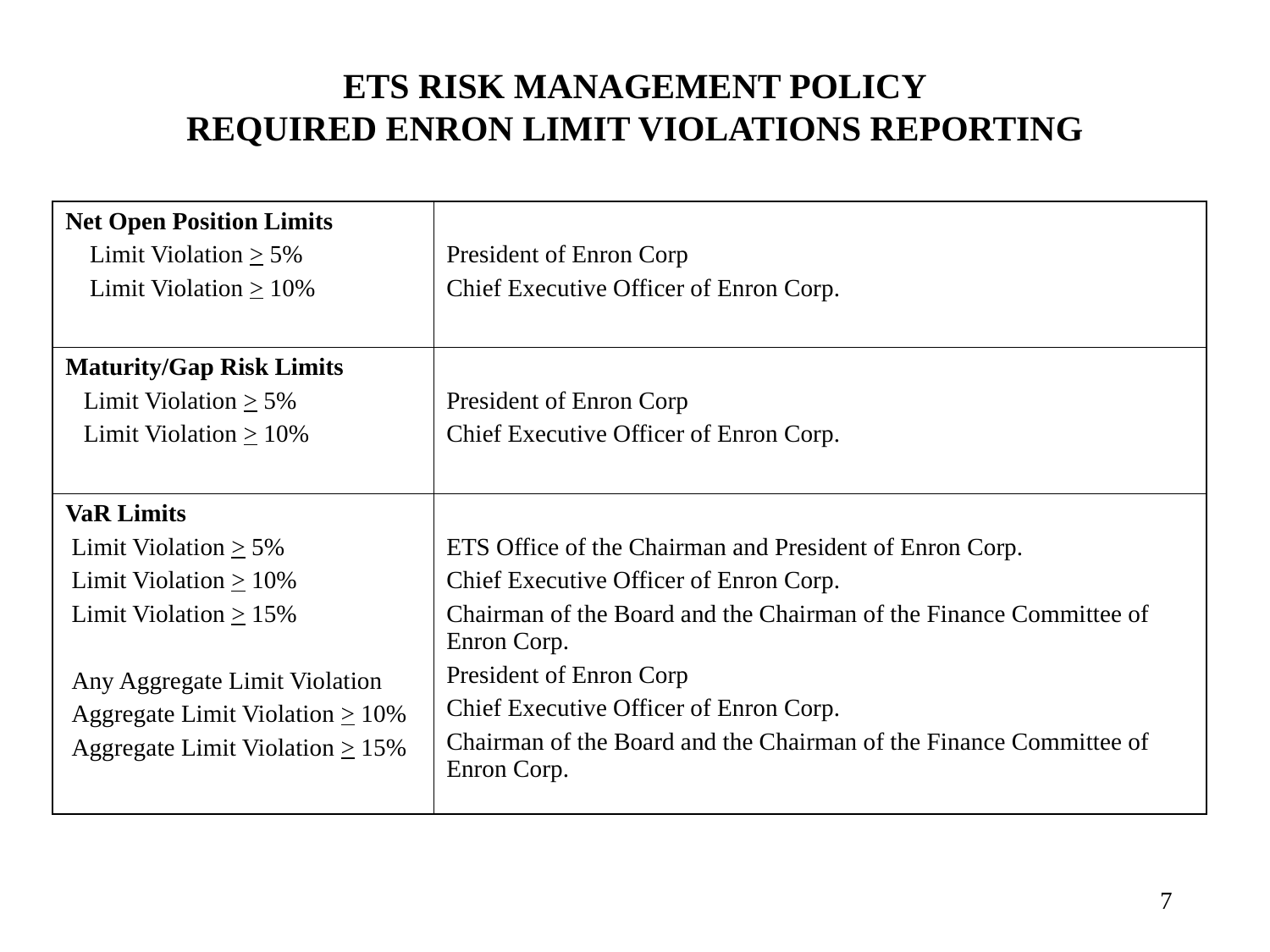

# ETS RISK MANAGEMENT POLICY REQUIRED ENRON LIMIT VIOLATIONS REPORTING
| Net Open Position Limits Limit Violation > 5% Limit Violation > 10% | President of Enron Corp Chief Executive Officer of Enron Corp. |
| --- | --- |
| Maturity/Gap Risk Limits Limit Violation > 5% Limit Violation > 10% | President of Enron Corp Chief Executive Officer of Enron Corp. |
| VaR Limits Limit Violation > 5% Limit Violation > 10% Limit Violation > 15% Any Aggregate Limit Violation Aggregate Limit Violation > 10% Aggregate Limit Violation > 15% | ETS Office of the Chairman and President of Enron Corp. Chief Executive Officer of Enron Corp. Chairman of the Board and the Chairman of the Finance Committee of Enron Corp. President of Enron Corp Chief Executive Officer of Enron Corp. Chairman of the Board and the Chairman of the Finance Committee of Enron Corp. |

7